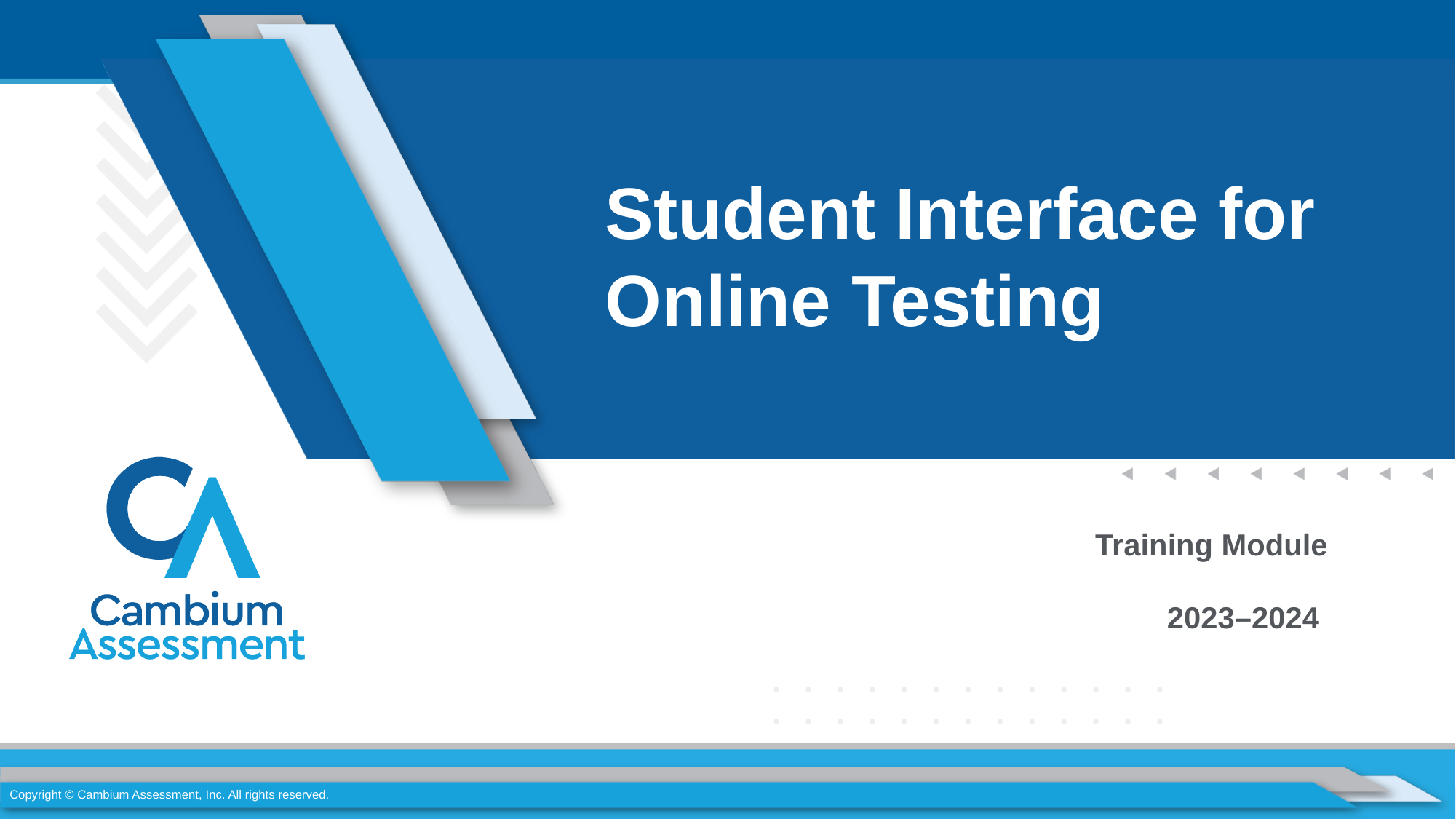

# Student Interface for Online Testing
Training Module
2023–2024
Copyright © Cambium Assessment, Inc. All rights reserved.